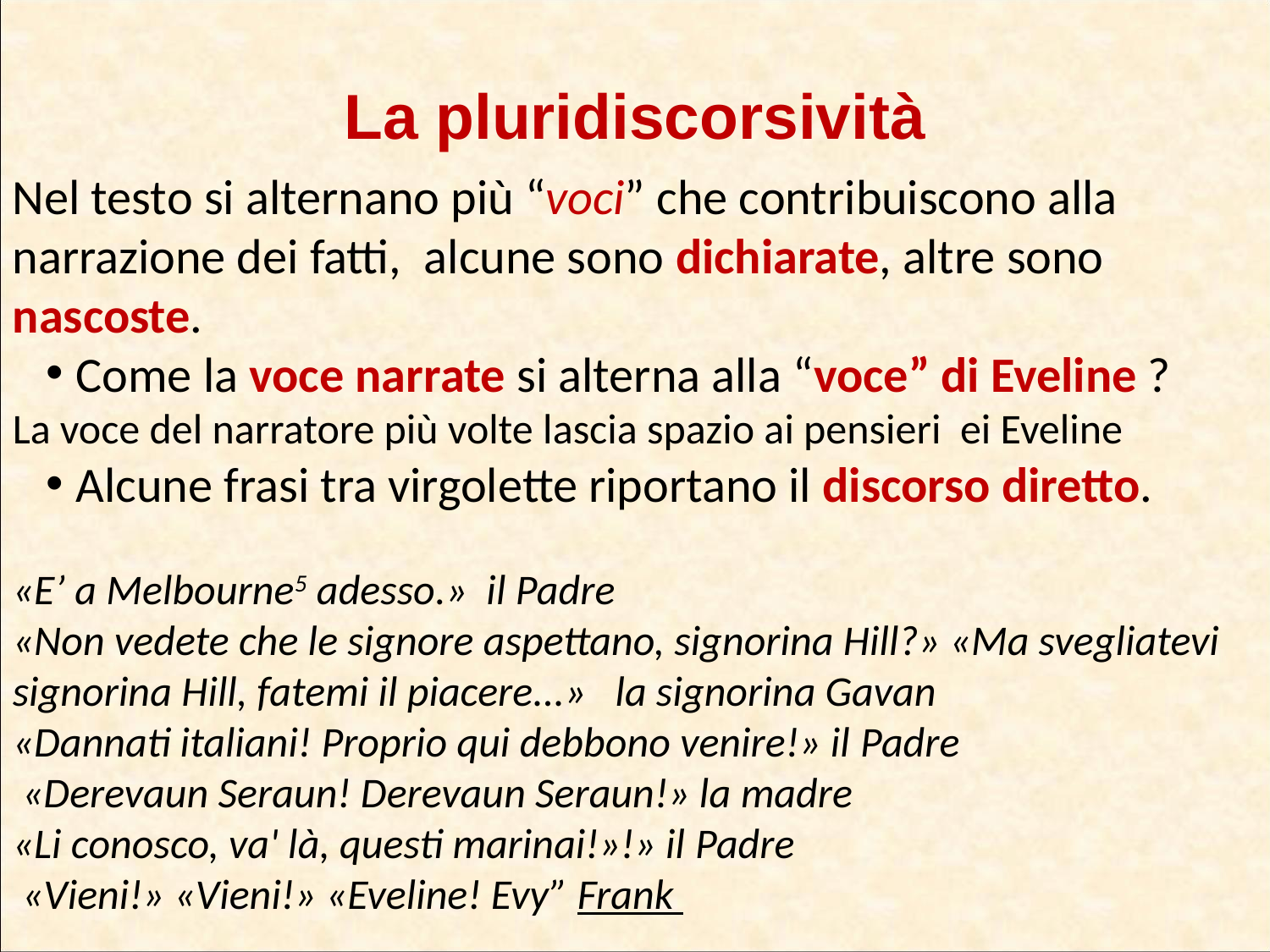

La pluridiscorsività
Nel testo si alternano più “voci” che contribuiscono alla narrazione dei fatti,  alcune sono dichiarate, altre sono nascoste.
Come la voce narrate si alterna alla “voce” di Eveline ?
La voce del narratore più volte lascia spazio ai pensieri  ei Eveline
Alcune frasi tra virgolette riportano il discorso diretto.

«E’ a Melbourne5 adesso.»  il Padre
«Non vedete che le signore aspettano, signorina Hill?» «Ma svegliatevi signorina Hill, fatemi il piacere...»   la signorina Gavan
«Dannati italiani! Proprio qui debbono venire!» il Padre
 «Derevaun Seraun! Derevaun Seraun!» la madre
«Li conosco, va' là, questi marinai!»!» il Padre
 «Vieni!» «Vieni!» «Eveline! Evy” Frank